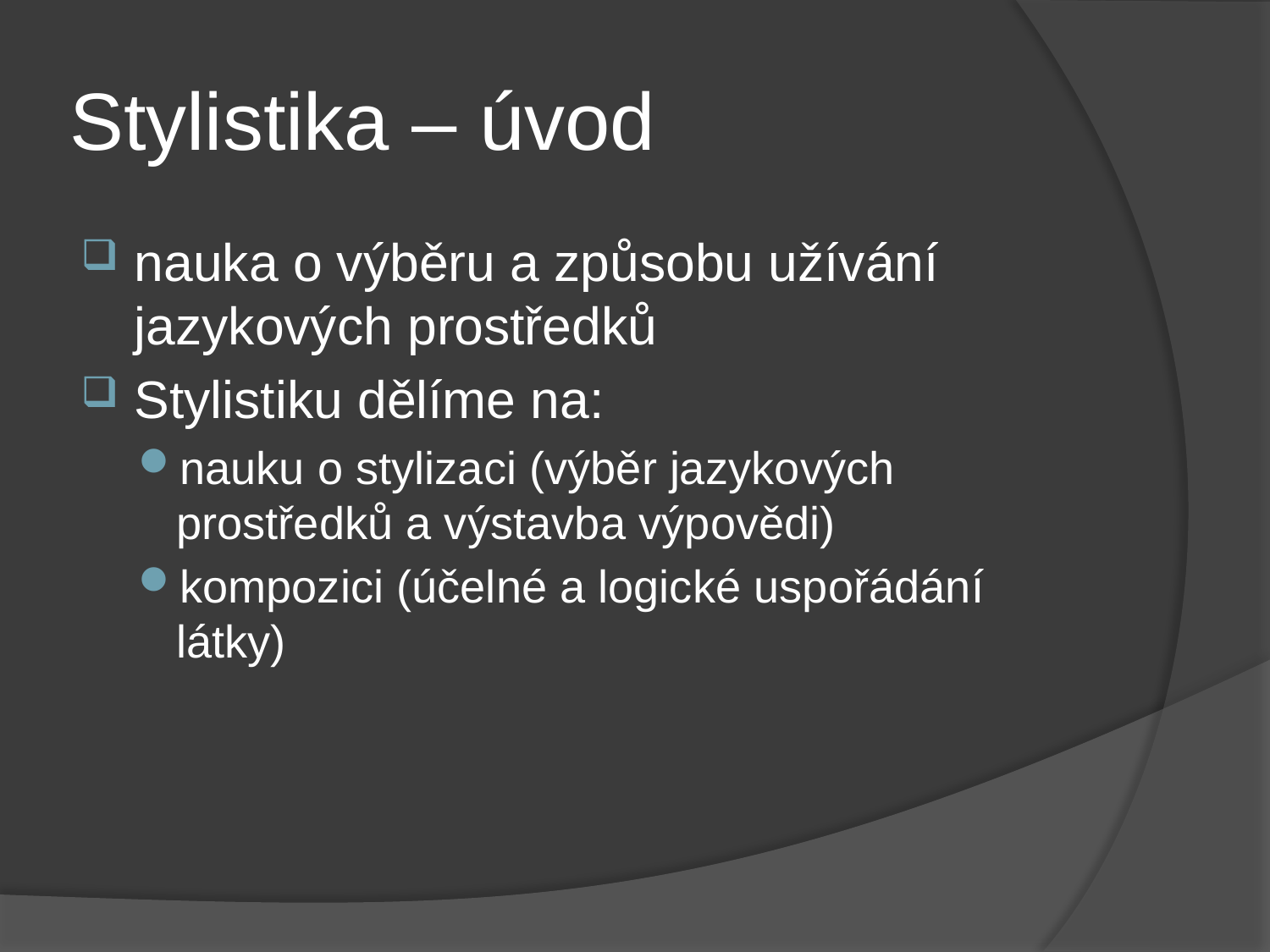

# Stylistika – úvod
nauka o výběru a způsobu užívání jazykových prostředků
Stylistiku dělíme na:
nauku o stylizaci (výběr jazykových prostředků a výstavba výpovědi)
kompozici (účelné a logické uspořádání látky)